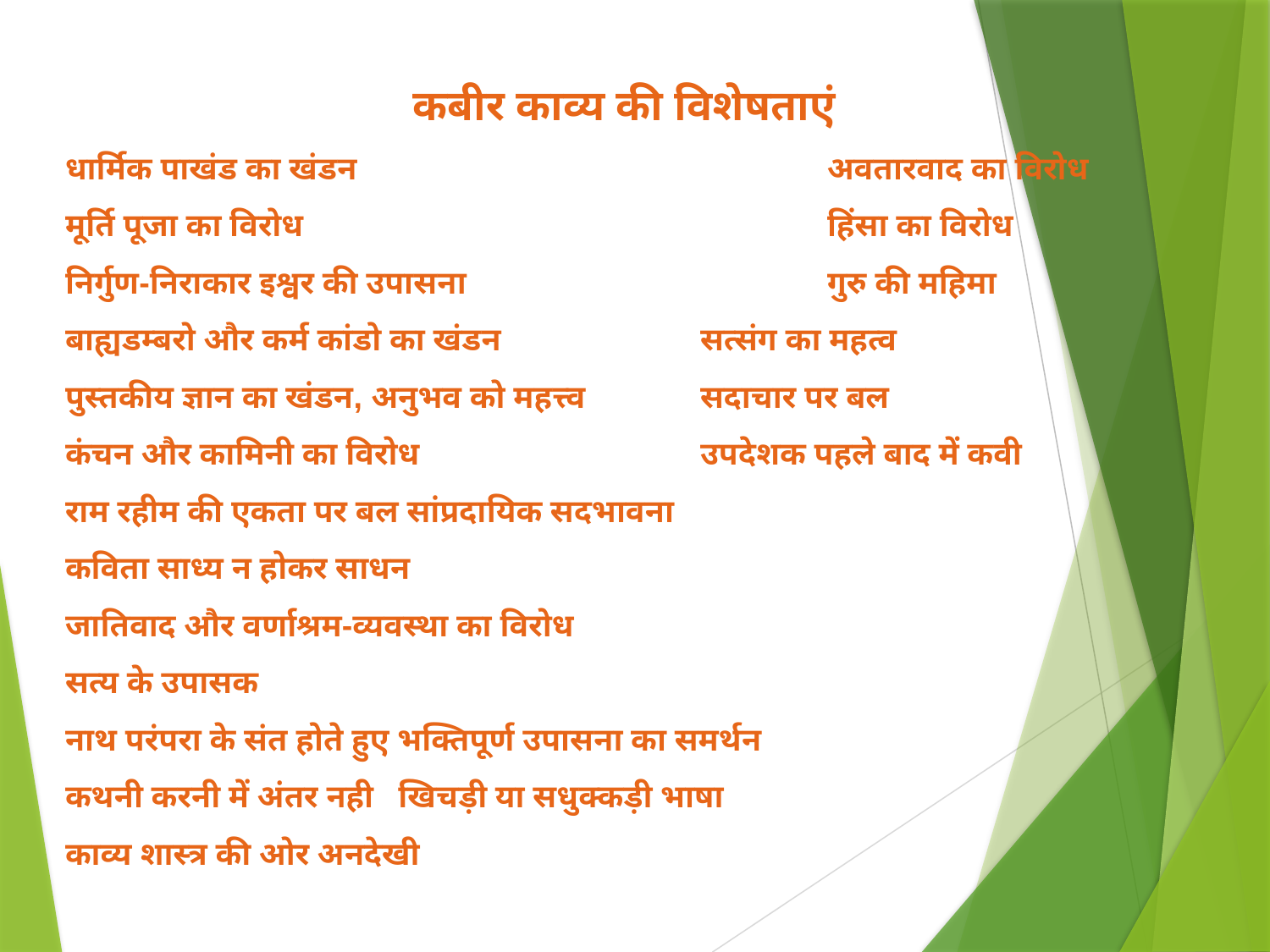

कबीर काव्य की विशेषताएं
धार्मिक पाखंड का खंडन    			 	अवतारवाद का विरोध
मूर्ति पूजा का विरोध       				हिंसा का विरोध
निर्गुण-निराकार इश्वर की उपासना  			गुरु की महिमा
बाह्यडम्बरो और कर्म कांडो का खंडन    	 	सत्संग का महत्व
पुस्तकीय ज्ञान का खंडन, अनुभव को महत्त्व     	सदाचार पर बल
कंचन और कामिनी का विरोध        	  	उपदेशक पहले बाद में कवी
राम रहीम की एकता पर बल सांप्रदायिक सदभावना
कविता साध्य न होकर साधन
जातिवाद और वर्णाश्रम-व्यवस्था का विरोध
सत्य के उपासक
नाथ परंपरा के संत होते हुए भक्तिपूर्ण उपासना का समर्थन
कथनी करनी में अंतर नही   खिचड़ी या सधुक्कड़ी भाषा
काव्य शास्त्र की ओर अनदेखी